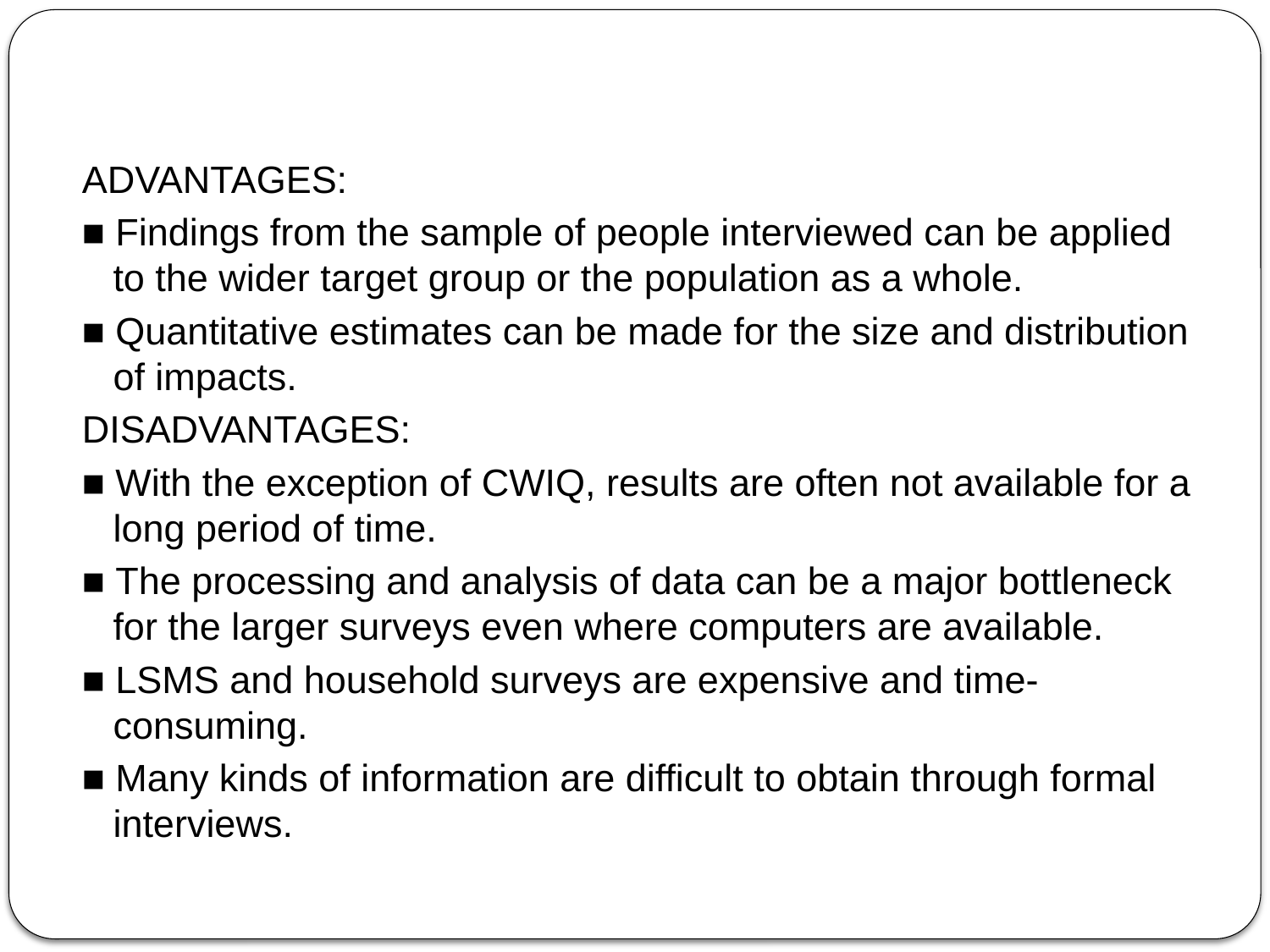

#
ADVANTAGES:
■ Findings from the sample of people interviewed can be applied to the wider target group or the population as a whole.
■ Quantitative estimates can be made for the size and distribution of impacts.
DISADVANTAGES:
■ With the exception of CWIQ, results are often not available for a long period of time.
■ The processing and analysis of data can be a major bottleneck for the larger surveys even where computers are available.
■ LSMS and household surveys are expensive and time-consuming.
■ Many kinds of information are difficult to obtain through formal interviews.